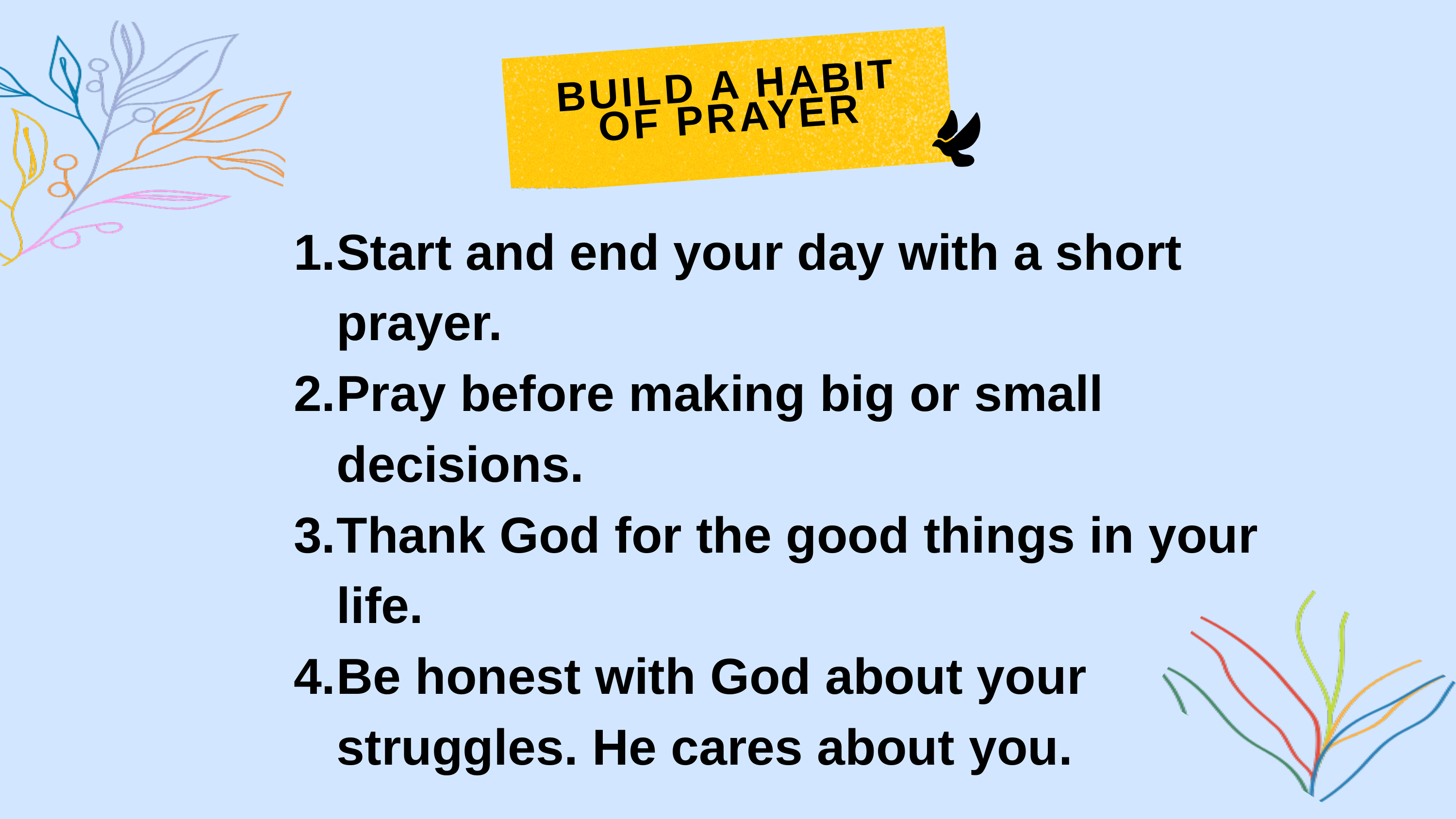

BUILD A HABIT OF PRAYER

Start and end your day with a short prayer.
Pray before making big or small decisions.
Thank God for the good things in your life.
Be honest with God about your struggles. He cares about you.